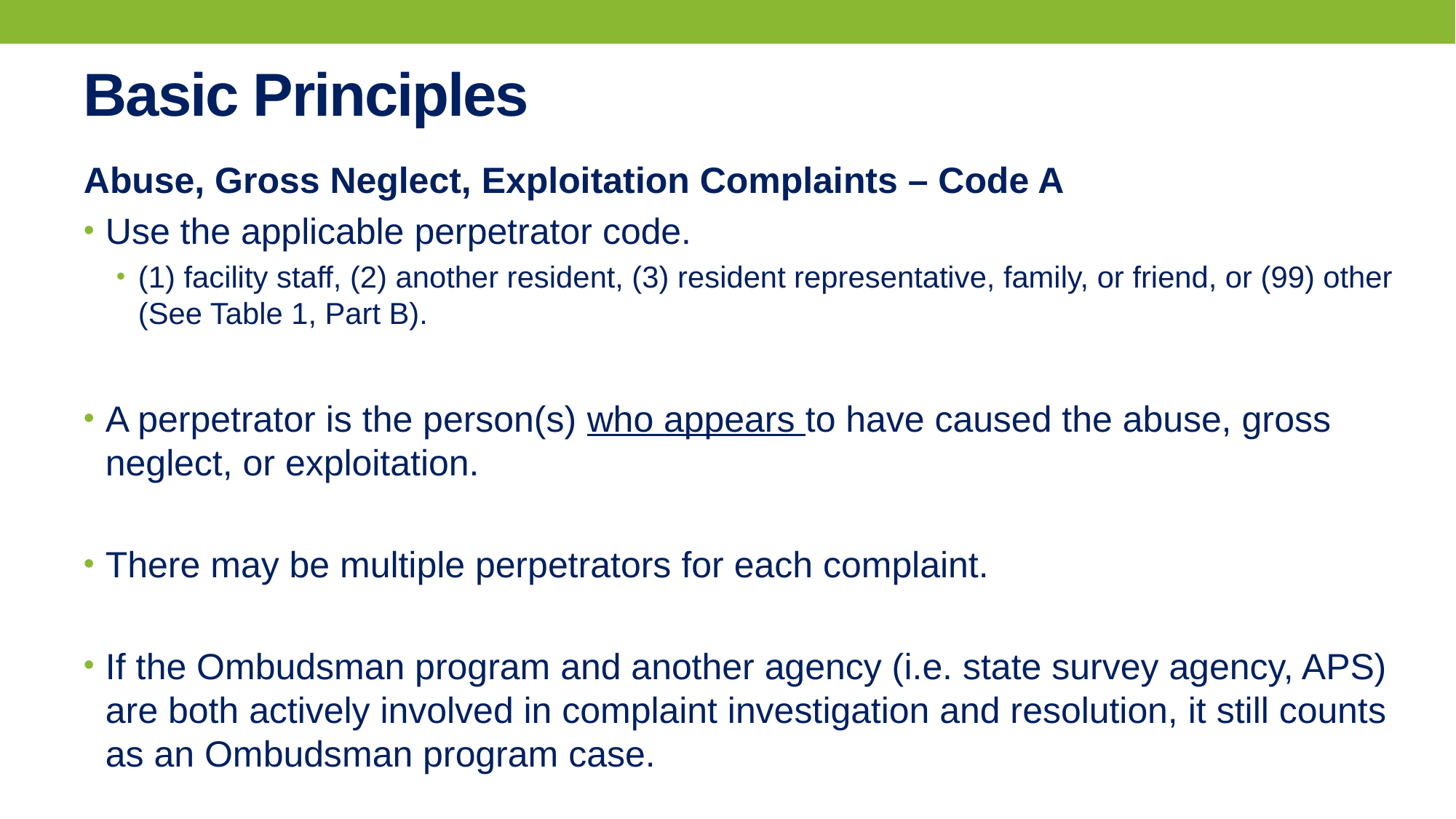

# Basic Principles
Abuse, Gross Neglect, Exploitation Complaints – Code A
Use the applicable perpetrator code.
(1) facility staff, (2) another resident, (3) resident representative, family, or friend, or (99) other (See Table 1, Part B).

A perpetrator is the person(s) who appears to have caused the abuse, gross neglect, or exploitation.

There may be multiple perpetrators for each complaint.

If the Ombudsman program and another agency (i.e. state survey agency, APS) are both actively involved in complaint investigation and resolution, it still counts as an Ombudsman program case.